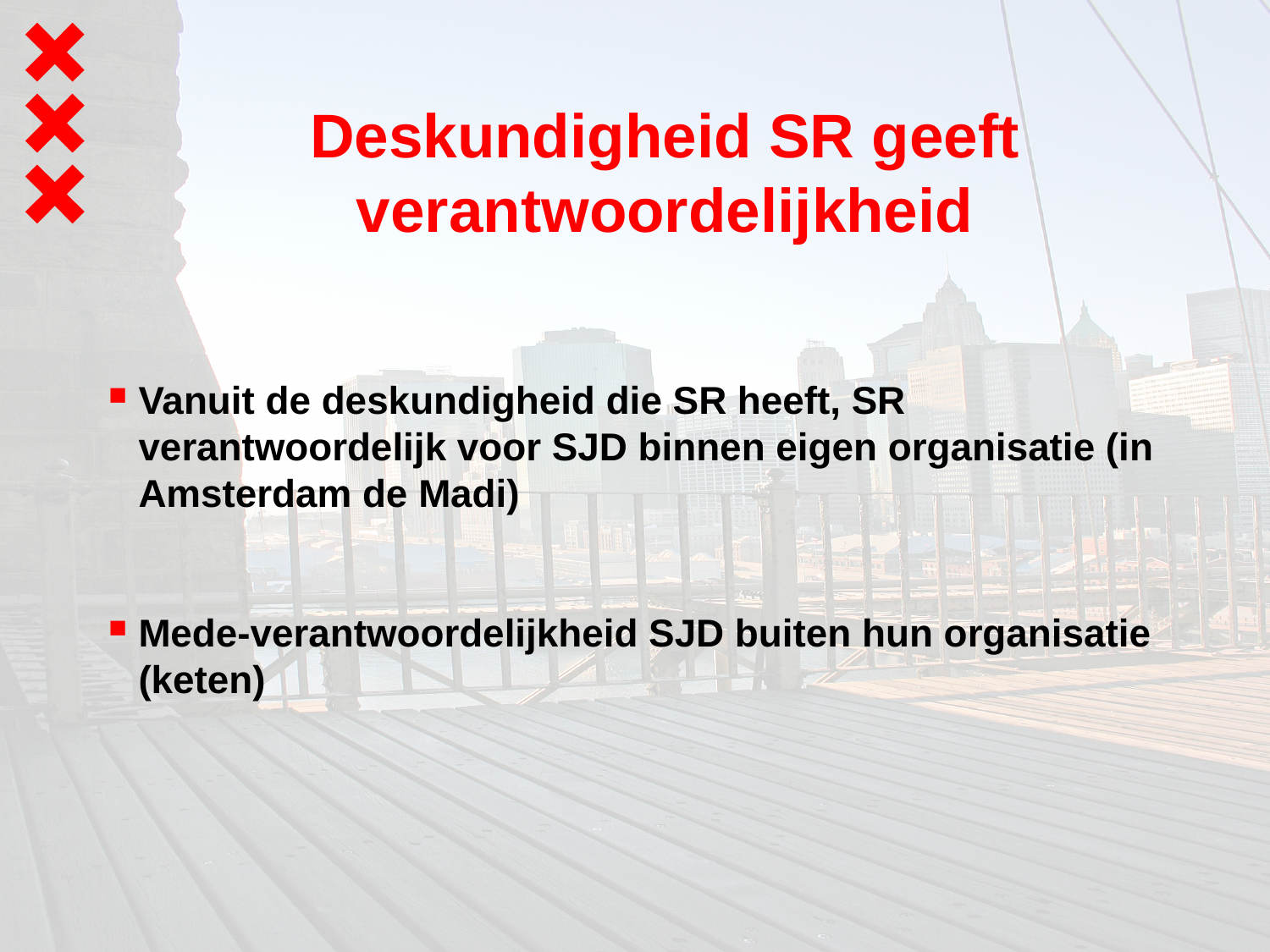

# Deskundigheid SR geeft verantwoordelijkheid

Vanuit de deskundigheid die SR heeft, SR verantwoordelijk voor SJD binnen eigen organisatie (in Amsterdam de Madi)

Mede-verantwoordelijkheid SJD buiten hun organisatie (keten)